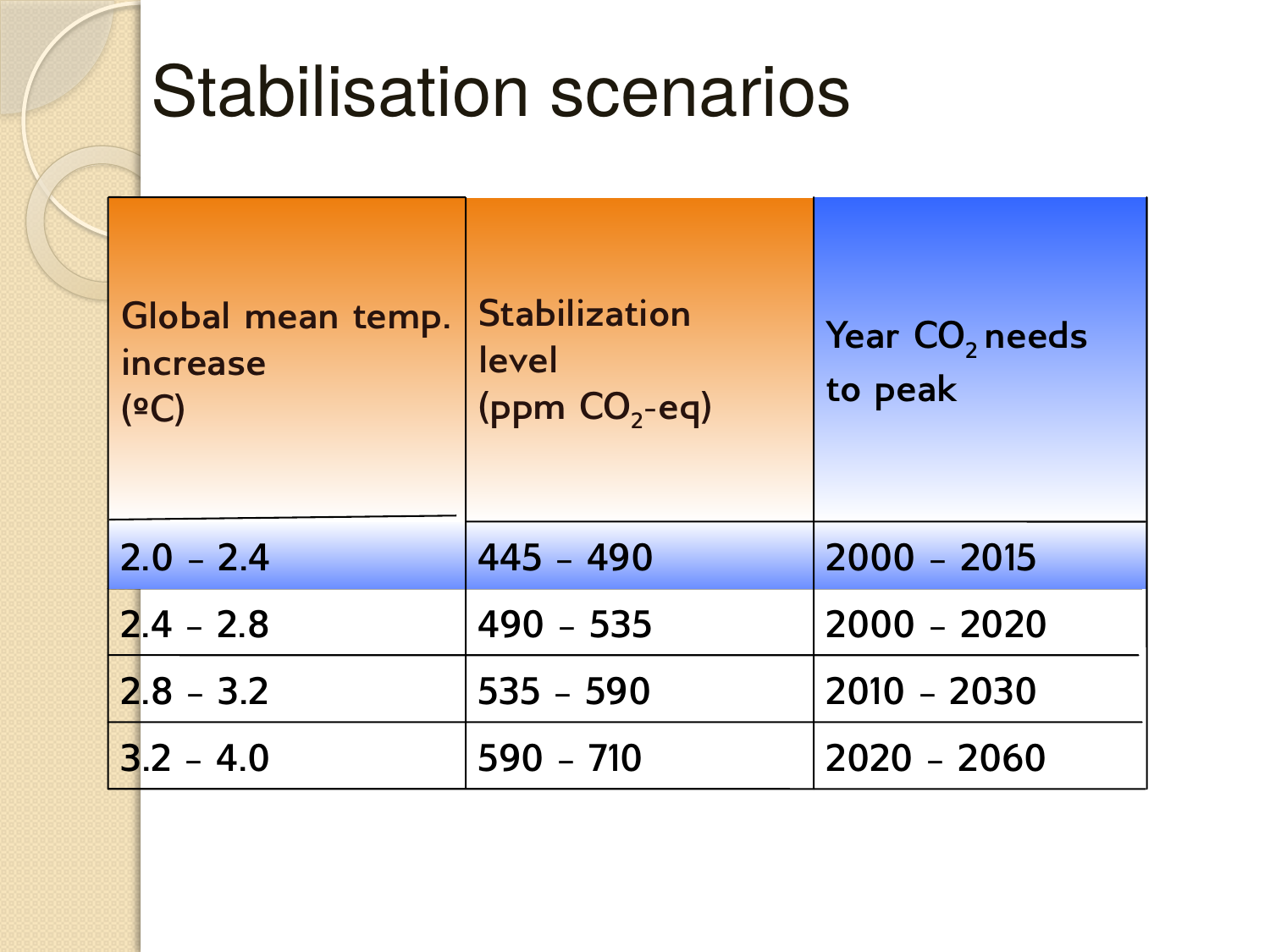

# Stabilisation scenarios

Year CO2 needs to peak

Global mean temp. increase
(ºC)
Stabilization
level
(ppm CO2-eq)

2.0 – 2.4

445 – 490
2000 – 2015
2.4 – 2.8
490 – 535
2000 – 2020
2.8 – 3.2
535 – 590
2010 – 2030
3.2 – 4.0
590 – 710
2020 – 2060